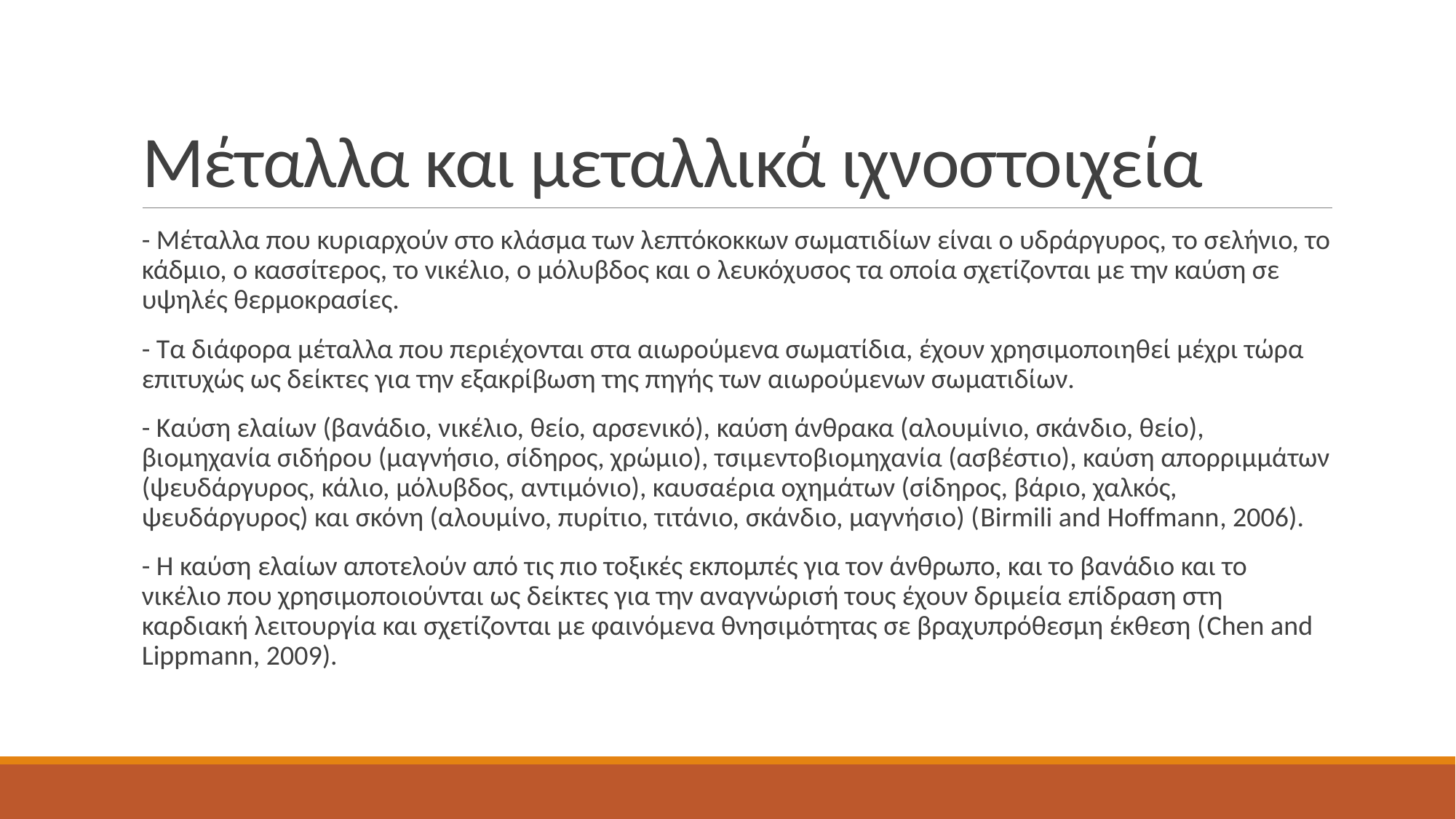

# Μέταλλα και μεταλλικά ιχνοστοιχεία
- Μέταλλα που κυριαρχούν στο κλάσμα των λεπτόκοκκων σωματιδίων είναι ο υδράργυρος, το σελήνιο, το κάδμιο, ο κασσίτερος, το νικέλιο, ο μόλυβδος και ο λευκόχυσος τα οποία σχετίζονται με την καύση σε υψηλές θερμοκρασίες.
- Τα διάφορα μέταλλα που περιέχονται στα αιωρούμενα σωματίδια, έχουν χρησιμοποιηθεί μέχρι τώρα επιτυχώς ως δείκτες για την εξακρίβωση της πηγής των αιωρούμενων σωματιδίων.
- Καύση ελαίων (βανάδιο, νικέλιο, θείο, αρσενικό), καύση άνθρακα (αλουμίνιο, σκάνδιο, θείο), βιομηχανία σιδήρου (μαγνήσιο, σίδηρος, χρώμιο), τσιμεντοβιομηχανία (ασβέστιο), καύση απορριμμάτων (ψευδάργυρος, κάλιο, μόλυβδος, αντιμόνιο), καυσαέρια οχημάτων (σίδηρος, βάριο, χαλκός, ψευδάργυρος) και σκόνη (αλουμίνο, πυρίτιο, τιτάνιο, σκάνδιο, μαγνήσιο) (Birmili and Hoffmann, 2006).
- Η καύση ελαίων αποτελούν από τις πιο τοξικές εκπομπές για τον άνθρωπο, και το βανάδιο και το νικέλιο που χρησιμοποιούνται ως δείκτες για την αναγνώρισή τους έχουν δριμεία επίδραση στη καρδιακή λειτουργία και σχετίζονται με φαινόμενα θνησιμότητας σε βραχυπρόθεσμη έκθεση (Chen and Lippmann, 2009).